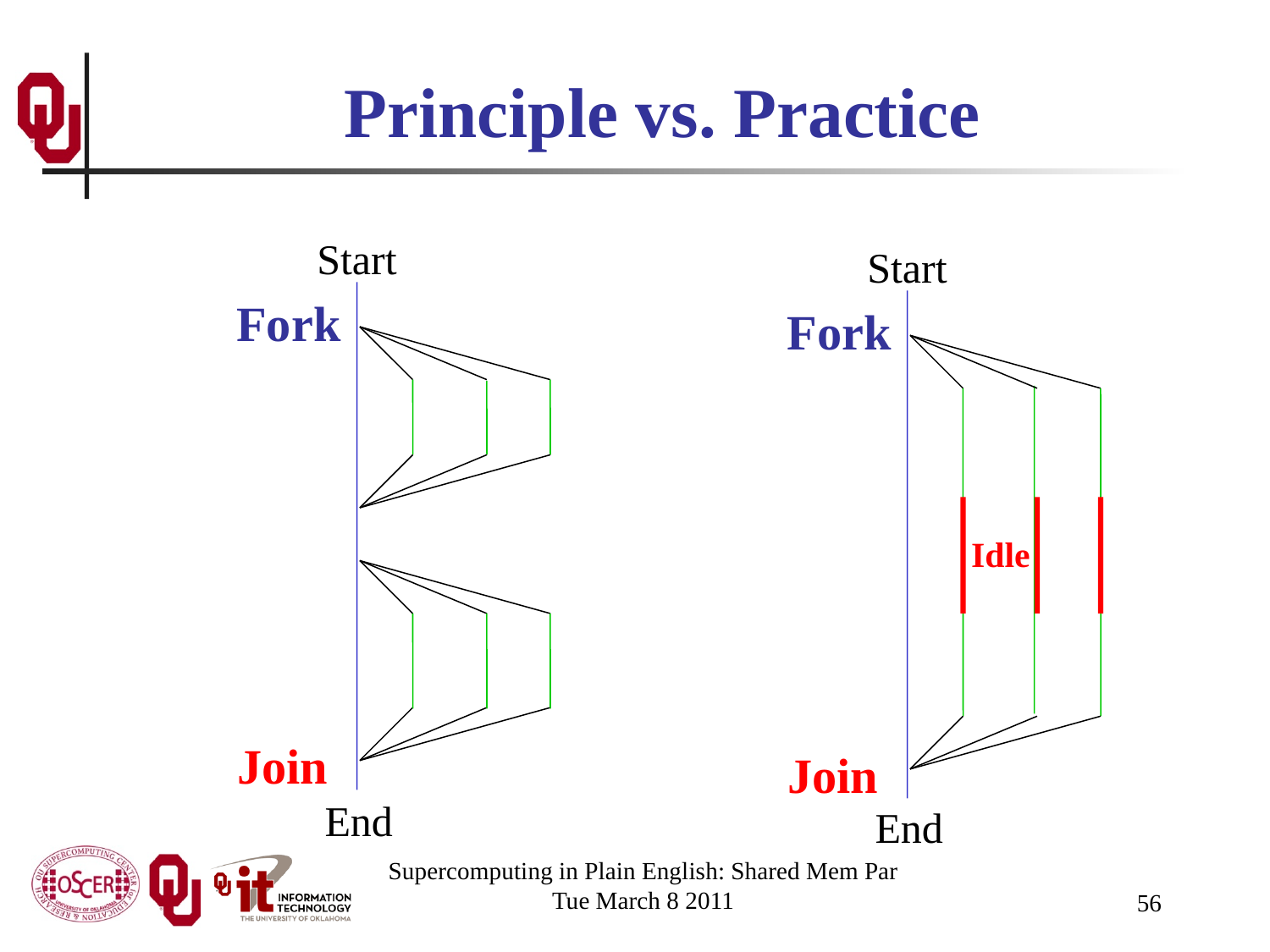

# Principle vs. Practice
Start
Start

Fork

Fork

Idle

Join
Join
End
End
Supercomputing in Plain English: Shared Mem Par
Tue March 8 2011
56